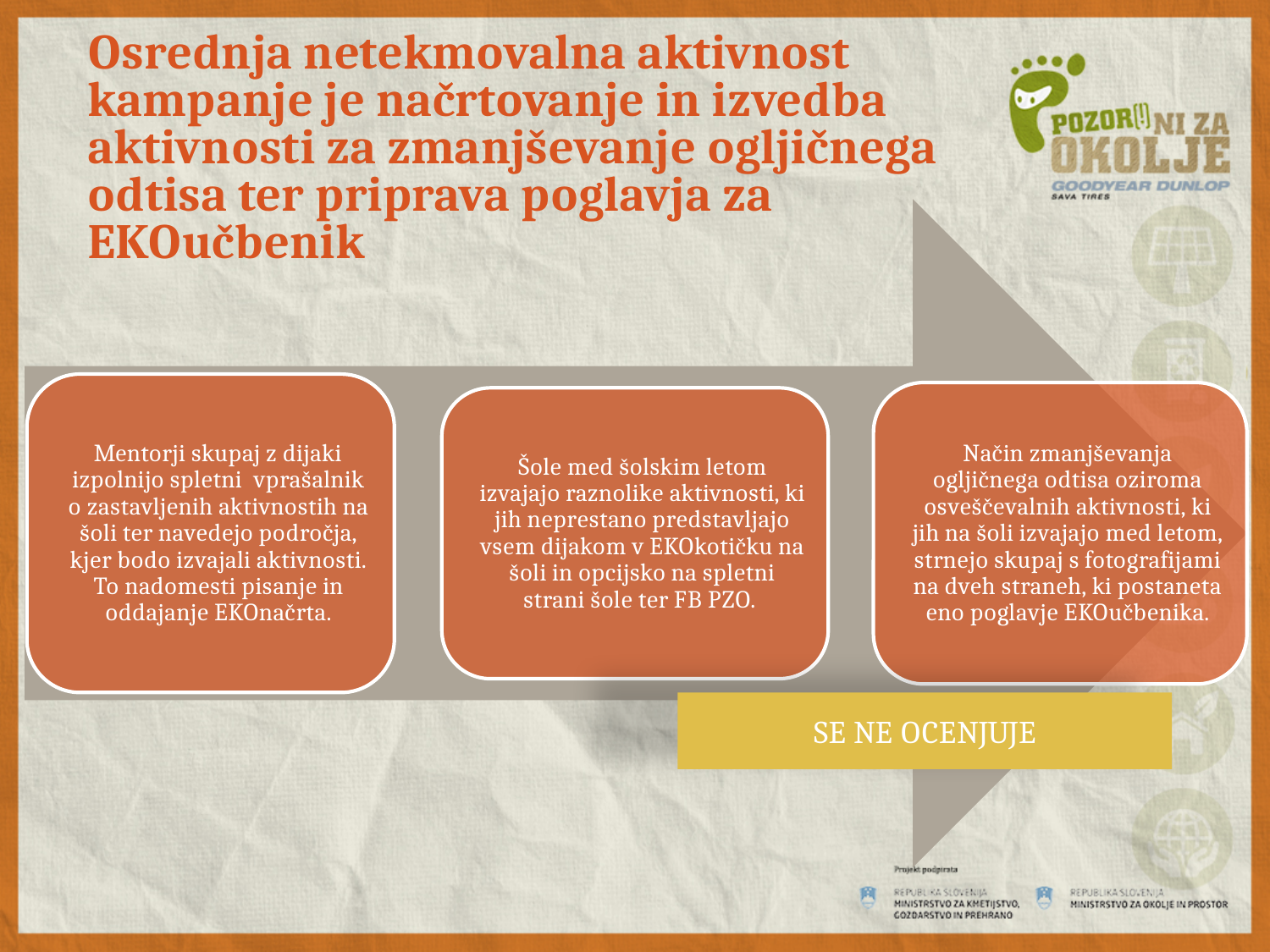

# Osrednja netekmovalna aktivnost kampanje je načrtovanje in izvedba aktivnosti za zmanjševanje ogljičnega odtisa ter priprava poglavja za EKOučbenik
Mentorji skupaj z dijaki izpolnijo spletni  vprašalnik o zastavljenih aktivnostih na šoli ter navedejo področja, kjer bodo izvajali aktivnosti. To nadomesti pisanje in oddajanje EKOnačrta.
Šole med šolskim letom izvajajo raznolike aktivnosti, ki jih neprestano predstavljajo vsem dijakom v EKOkotičku na šoli in opcijsko na spletni strani šole ter FB PZO.
Način zmanjševanja ogljičnega odtisa oziroma osveščevalnih aktivnosti, ki jih na šoli izvajajo med letom, strnejo skupaj s fotografijami na dveh straneh, ki postaneta eno poglavje EKOučbenika.
SE NE OCENJUJE